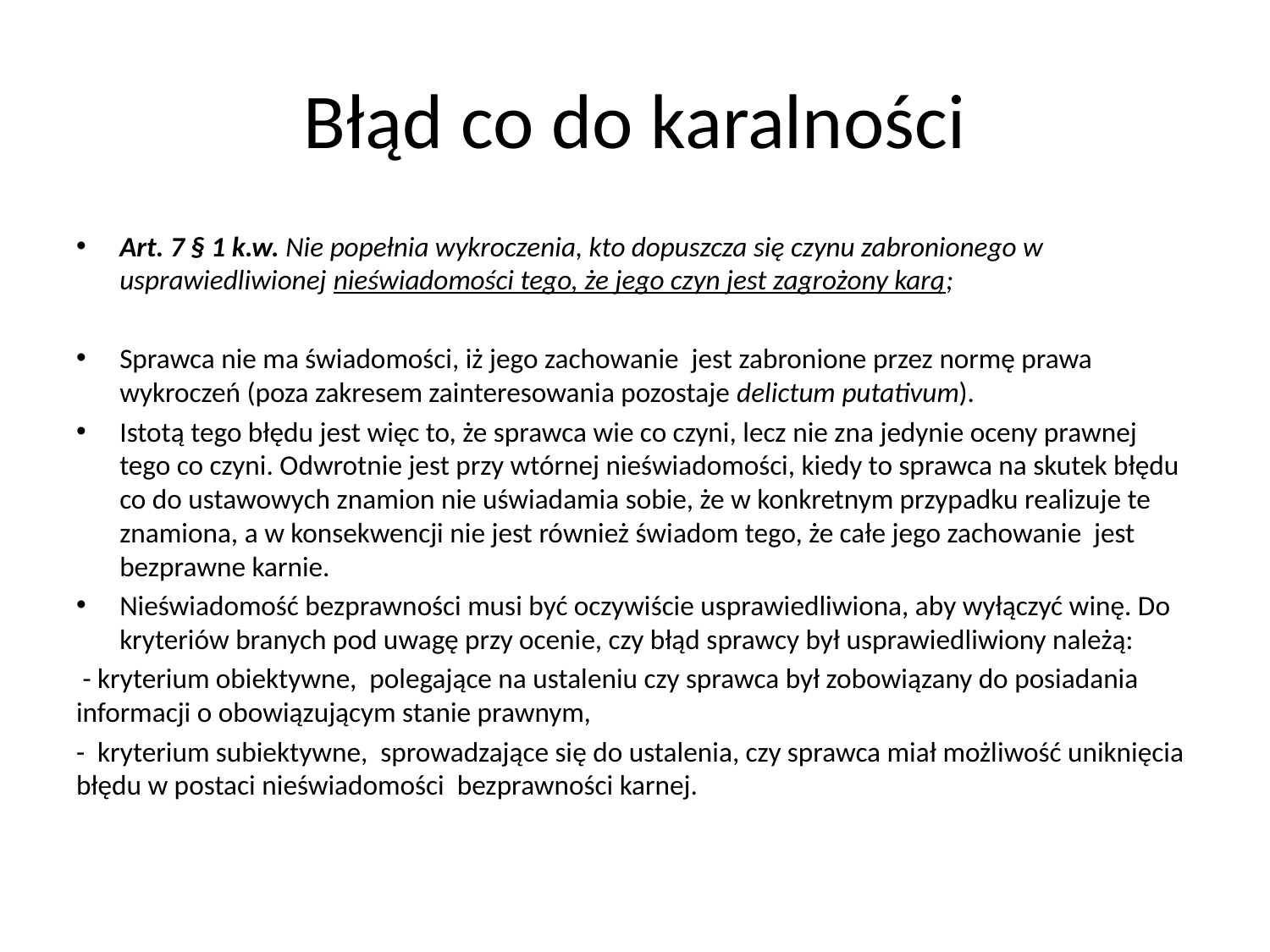

# Błąd co do karalności
Art. 7 § 1 k.w. Nie popełnia wykroczenia, kto dopuszcza się czynu zabronionego w usprawiedliwionej nieświadomości tego, że jego czyn jest zagrożony karą;

Sprawca nie ma świadomości, iż jego zachowanie  jest zabronione przez normę prawa wykroczeń (poza zakresem zainteresowania pozostaje delictum putativum).
Istotą tego błędu jest więc to, że sprawca wie co czyni, lecz nie zna jedynie oceny prawnej tego co czyni. Odwrotnie jest przy wtórnej nieświadomości, kiedy to sprawca na skutek błędu co do ustawowych znamion nie uświadamia sobie, że w konkretnym przypadku realizuje te znamiona, a w konsekwencji nie jest również świadom tego, że całe jego zachowanie  jest bezprawne karnie.
Nieświadomość bezprawności musi być oczywiście usprawiedliwiona, aby wyłączyć winę. Do kryteriów branych pod uwagę przy ocenie, czy błąd sprawcy był usprawiedliwiony należą:
 - kryterium obiektywne,  polegające na ustaleniu czy sprawca był zobowiązany do posiadania informacji o obowiązującym stanie prawnym,
-  kryterium subiektywne,  sprowadzające się do ustalenia, czy sprawca miał możliwość uniknięcia błędu w postaci nieświadomości  bezprawności karnej.